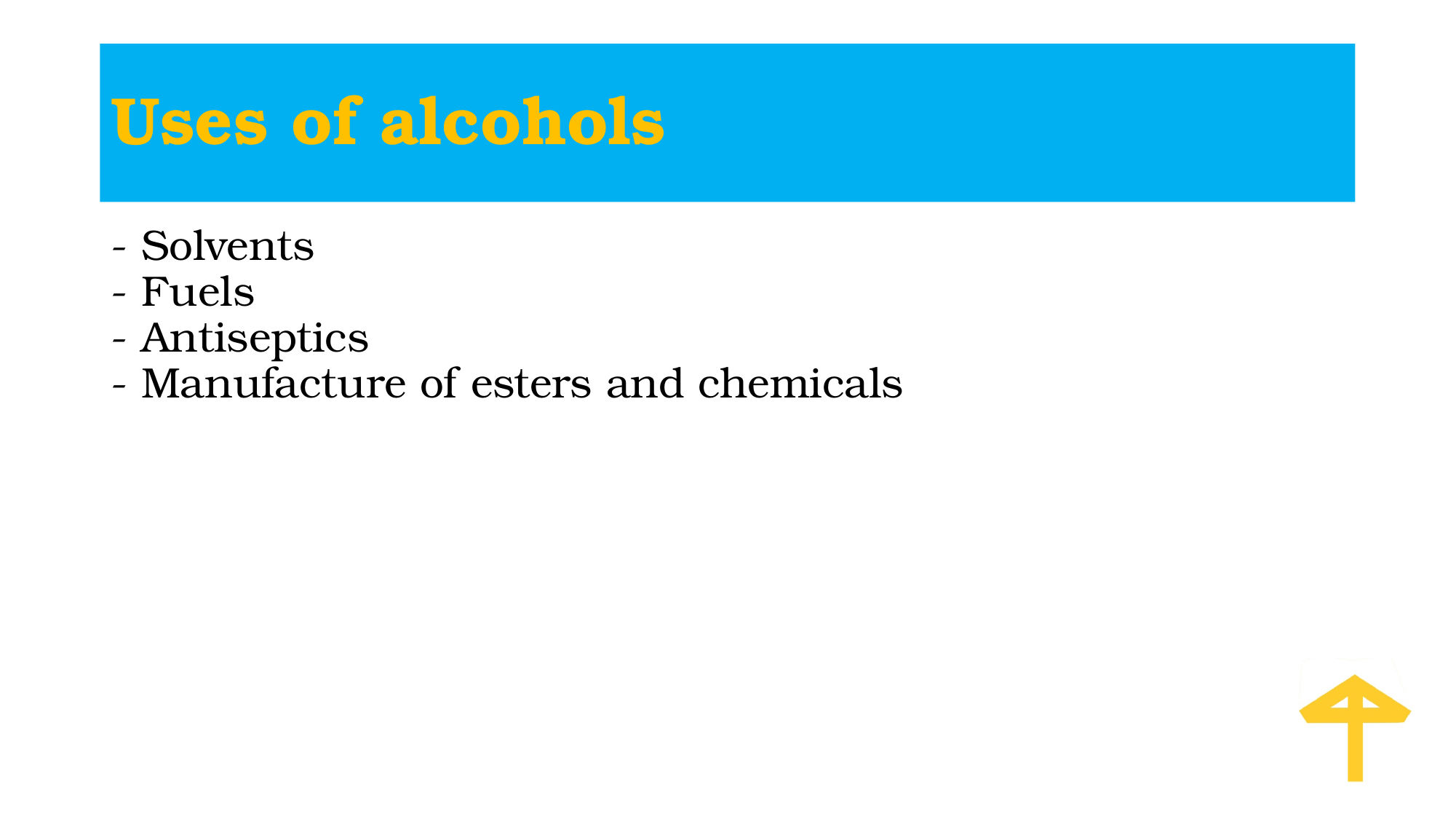

# Uses of alcohols
- Solvents
- Fuels
- Antiseptics
- Manufacture of esters and chemicals